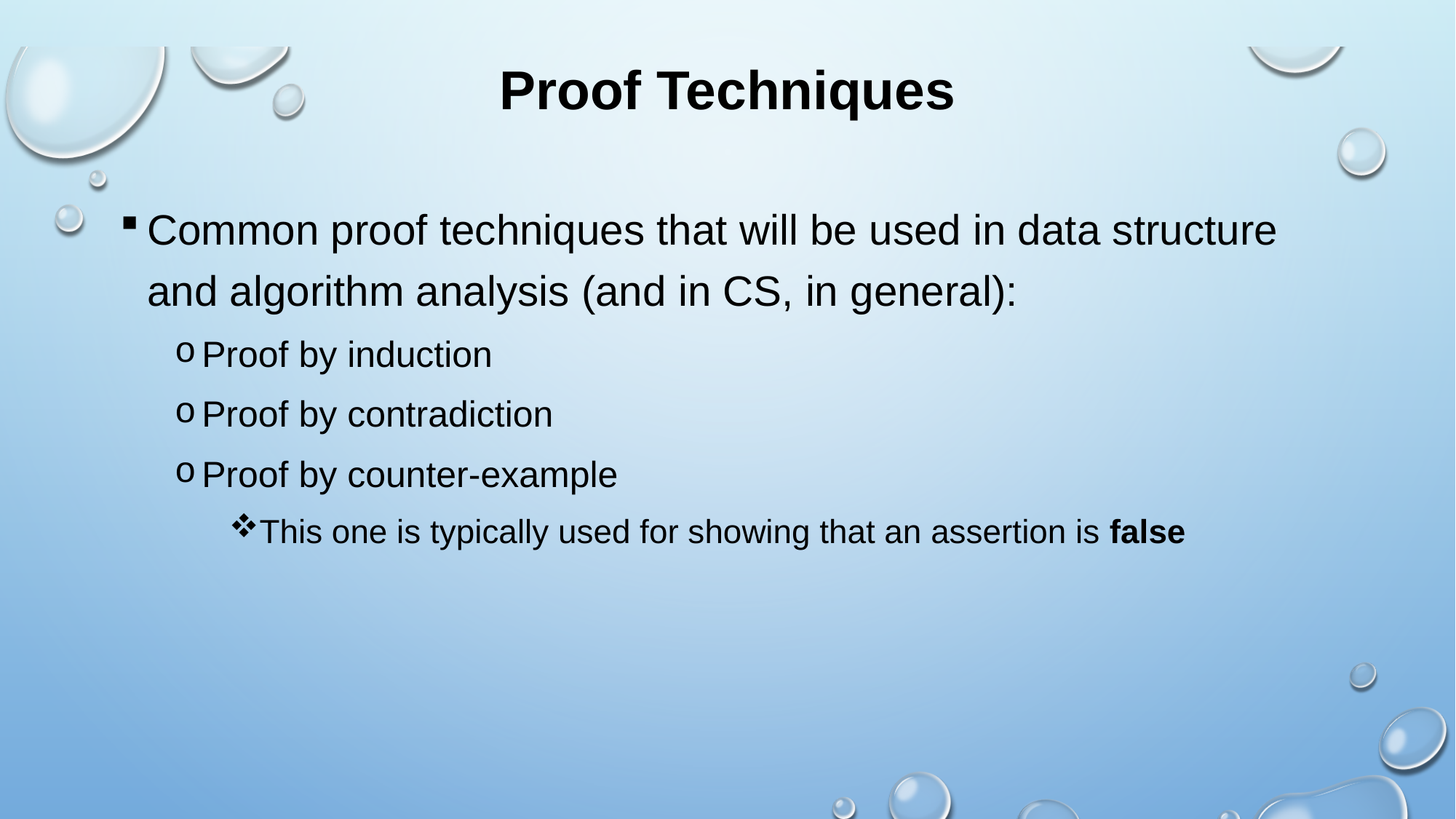

# Proof Techniques
Common proof techniques that will be used in data structure and algorithm analysis (and in CS, in general):
Proof by induction
Proof by contradiction
Proof by counter-example
This one is typically used for showing that an assertion is false